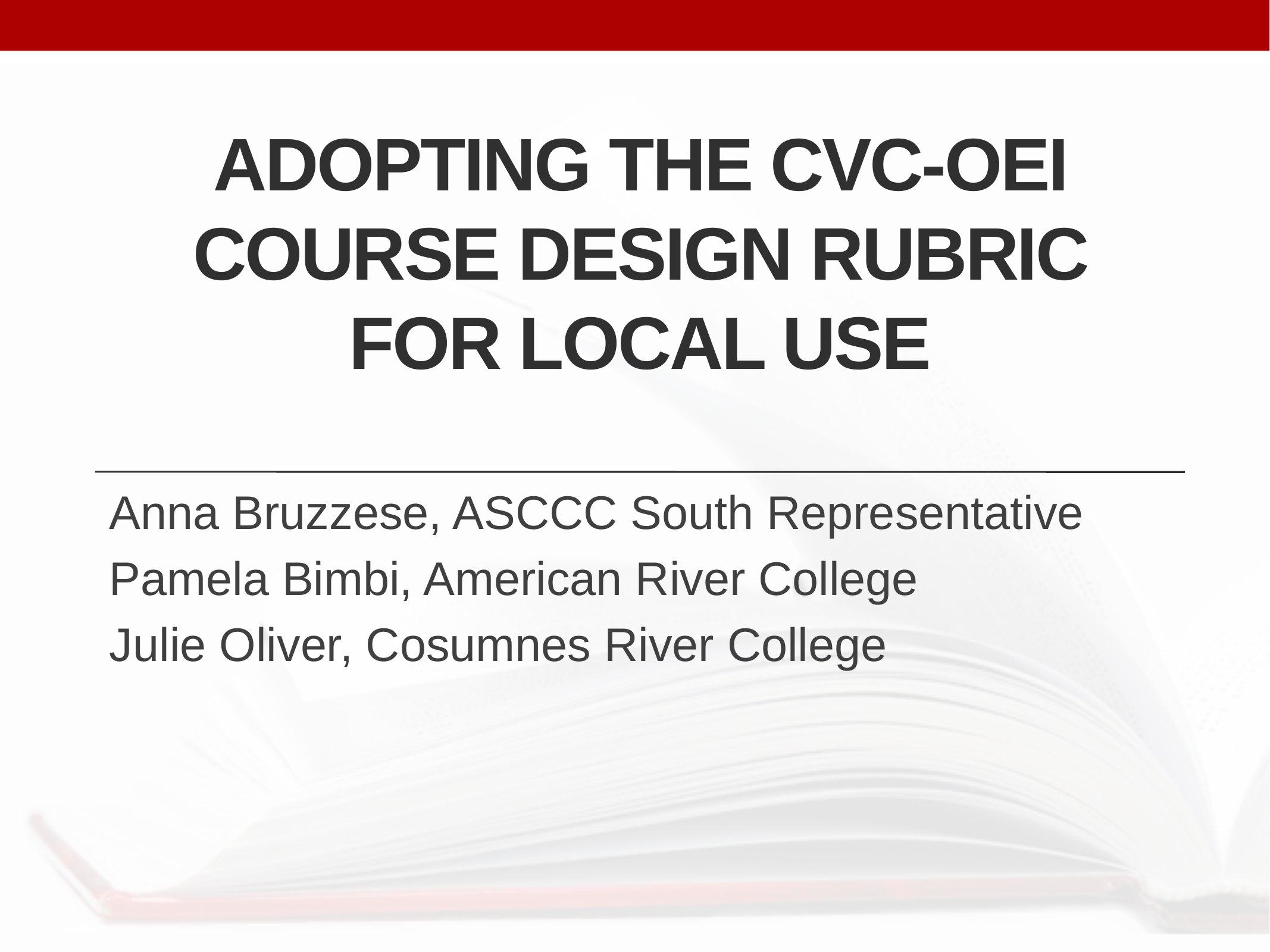

# Adopting the Cvc-oei course design rubric for Local Use

Anna Bruzzese, ASCCC South Representative
Pamela Bimbi, American River College
Julie Oliver, Cosumnes River College